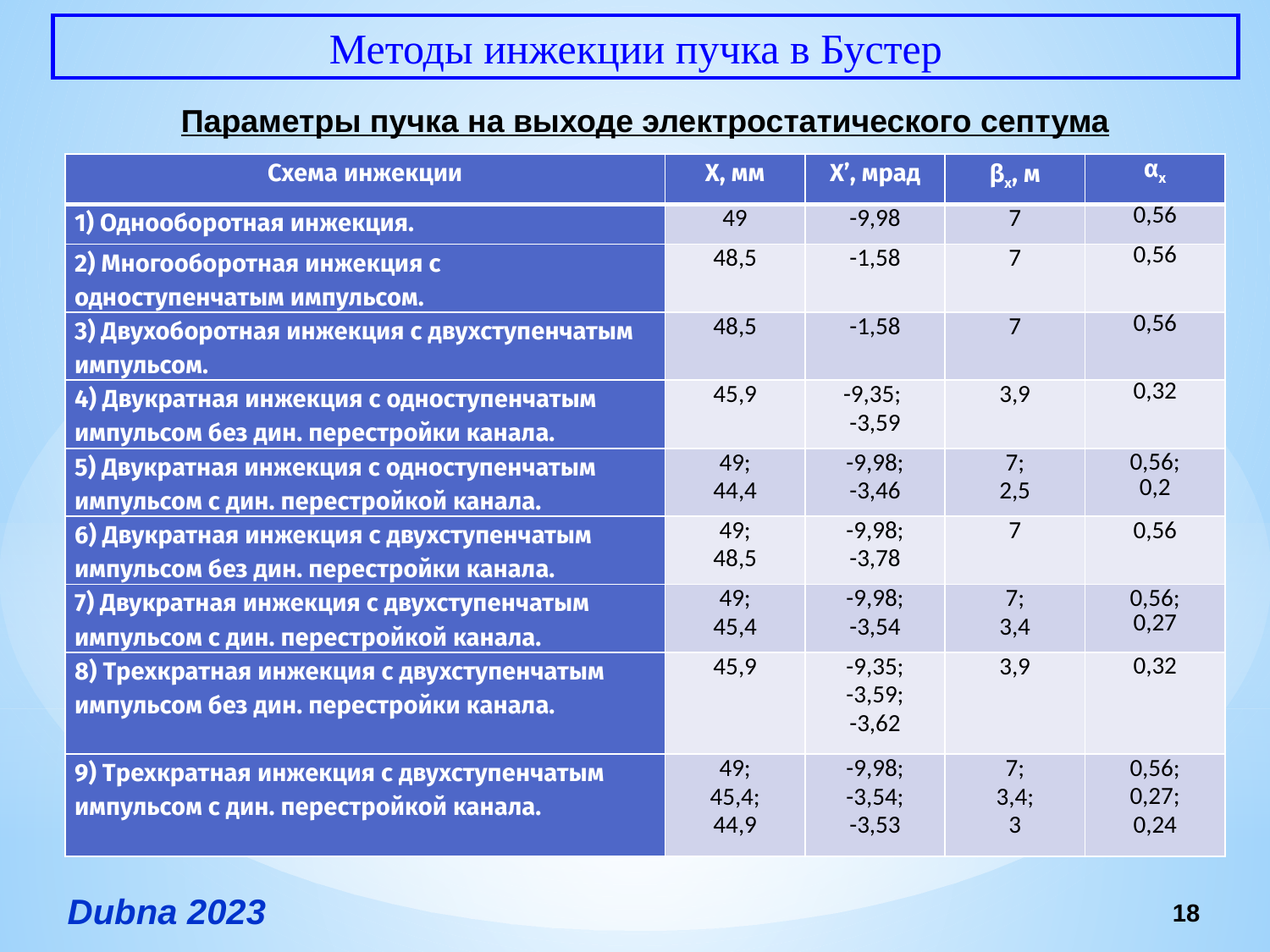

Методы инжекции пучка в Бустер
Параметры пучка на выходе электростатического септума
| Схема инжекции | X, мм | X’, мрад | βx, м | αx |
| --- | --- | --- | --- | --- |
| 1) Однооборотная инжекция. | 49 | -9,98 | 7 | 0,56 |
| 2) Многооборотная инжекция с одноступенчатым импульсом. | 48,5 | -1,58 | 7 | 0,56 |
| 3) Двухоборотная инжекция с двухступенчатым импульсом. | 48,5 | -1,58 | 7 | 0,56 |
| 4) Двукратная инжекция с одноступенчатым импульсом без дин. перестройки канала. | 45,9 | -9,35; -3,59 | 3,9 | 0,32 |
| 5) Двукратная инжекция с одноступенчатым импульсом с дин. перестройкой канала. | 49; 44,4 | -9,98; -3,46 | 7; 2,5 | 0,56; 0,2 |
| 6) Двукратная инжекция с двухступенчатым импульсом без дин. перестройки канала. | 49; 48,5 | -9,98; -3,78 | 7 | 0,56 |
| 7) Двукратная инжекция с двухступенчатым импульсом с дин. перестройкой канала. | 49; 45,4 | -9,98; -3,54 | 7; 3,4 | 0,56; 0,27 |
| 8) Трехкратная инжекция с двухступенчатым импульсом без дин. перестройки канала. | 45,9 | -9,35; -3,59; -3,62 | 3,9 | 0,32 |
| 9) Трехкратная инжекция с двухступенчатым импульсом с дин. перестройкой канала. | 49; 45,4; 44,9 | -9,98; -3,54; -3,53 | 7; 3,4; 3 | 0,56; 0,27; 0,24 |
18
Dubna 2023